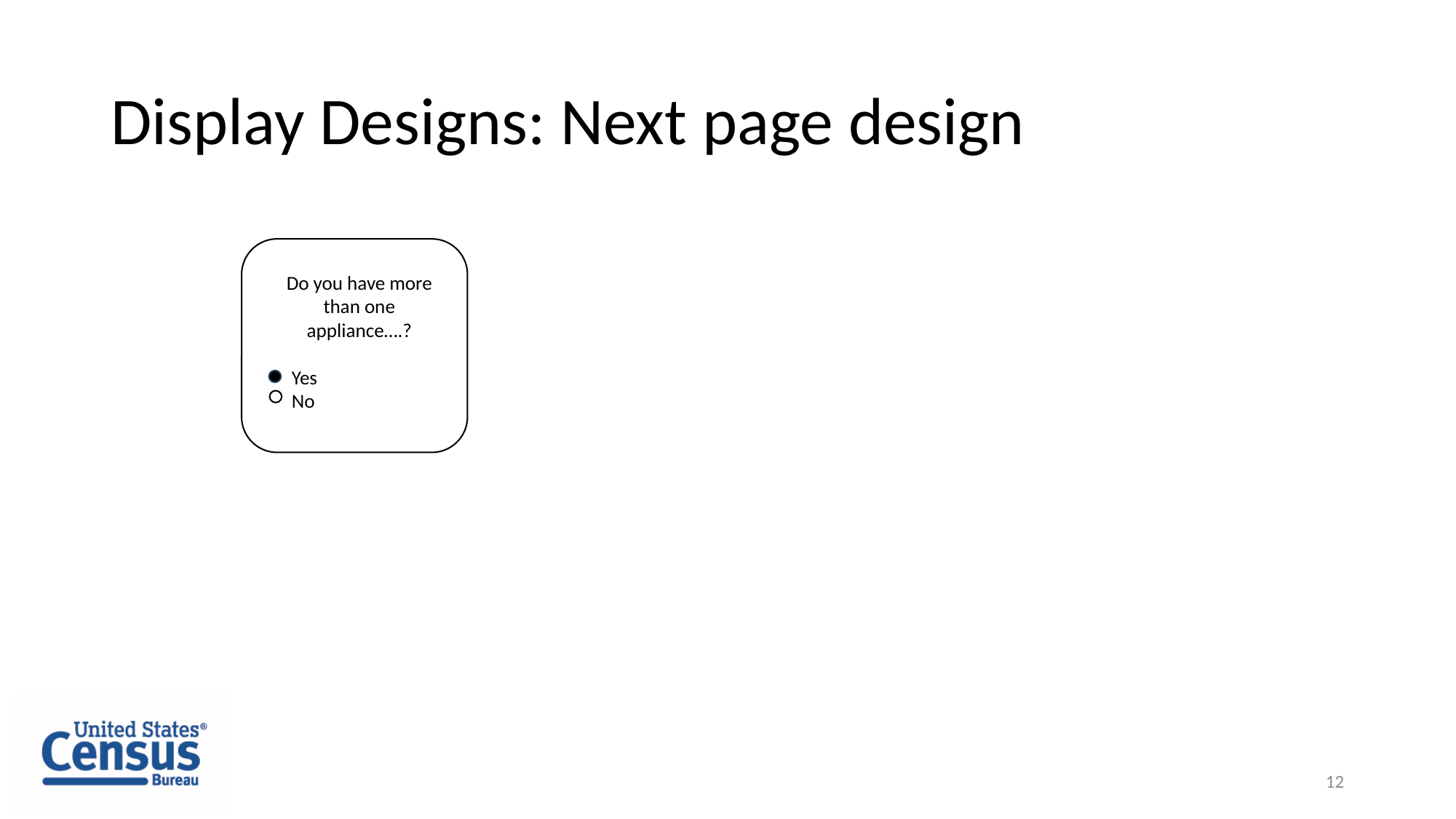

# Display Designs: Next page design

Do you have more than one appliance….?

    Yes
    No

12